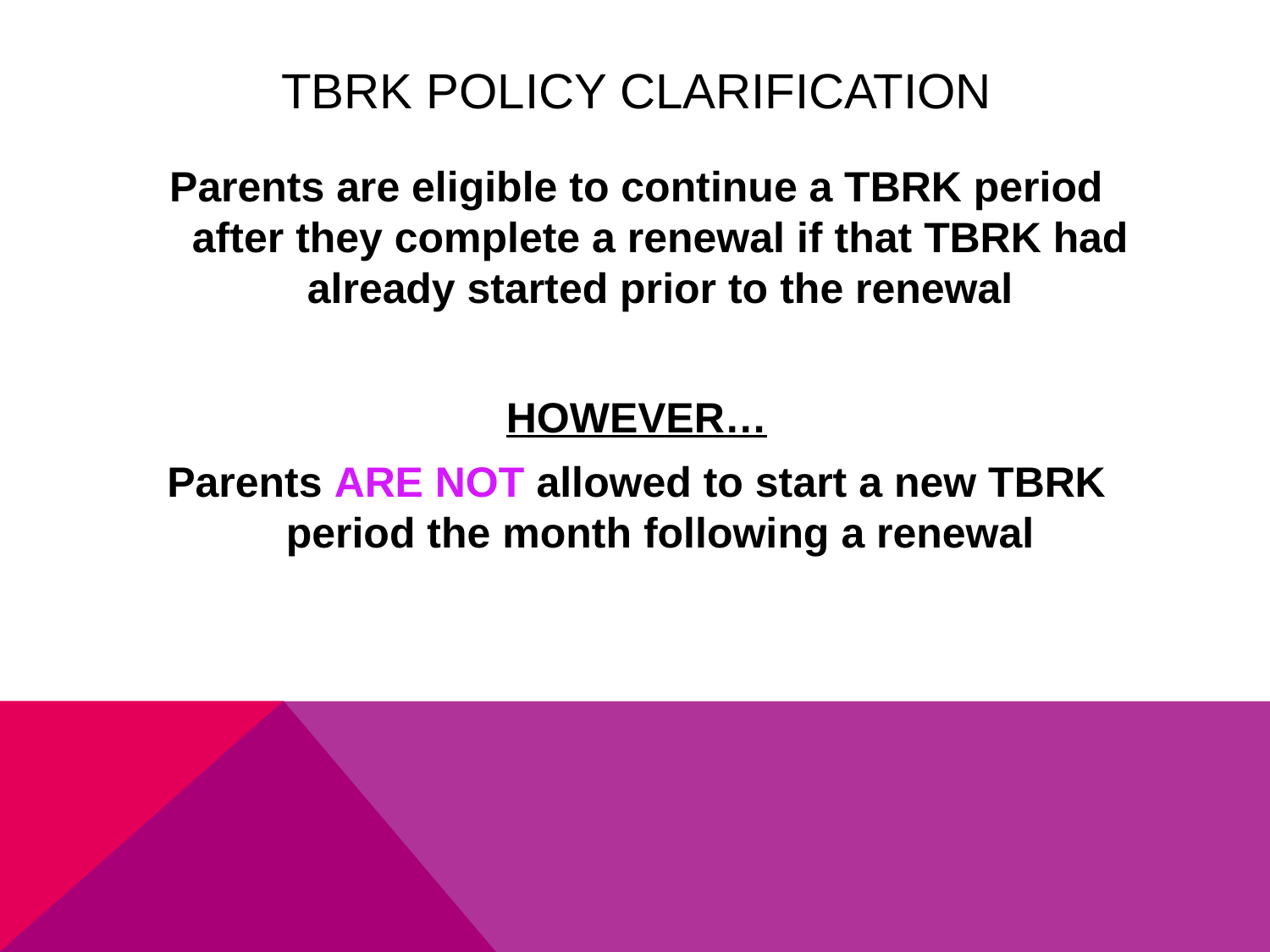

# TBRK Policy clarification
Parents are eligible to continue a TBRK period after they complete a renewal if that TBRK had already started prior to the renewal

HOWEVER…
Parents ARE NOT allowed to start a new TBRK period the month following a renewal